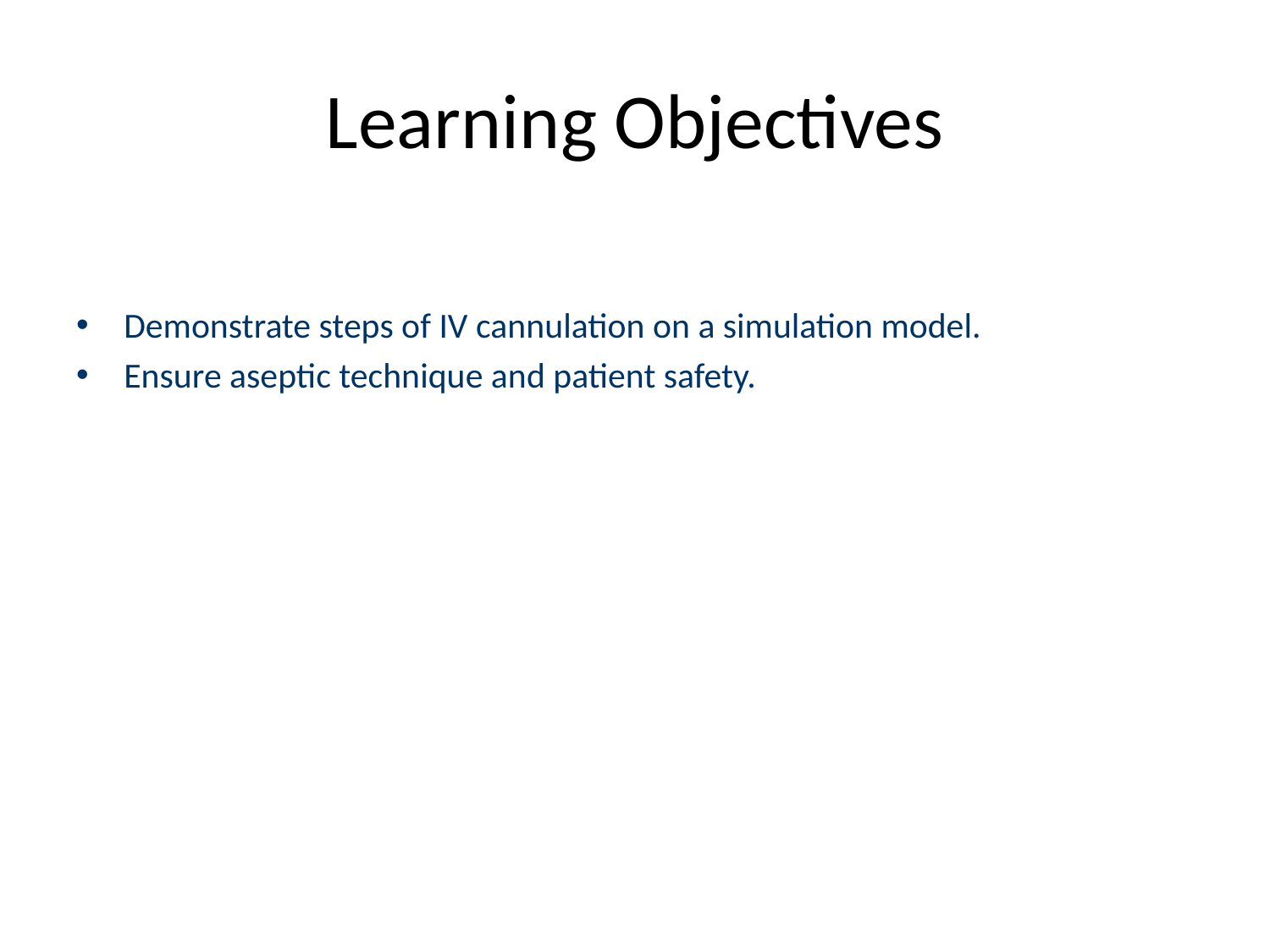

# Learning Objectives

Demonstrate steps of IV cannulation on a simulation model.
Ensure aseptic technique and patient safety.